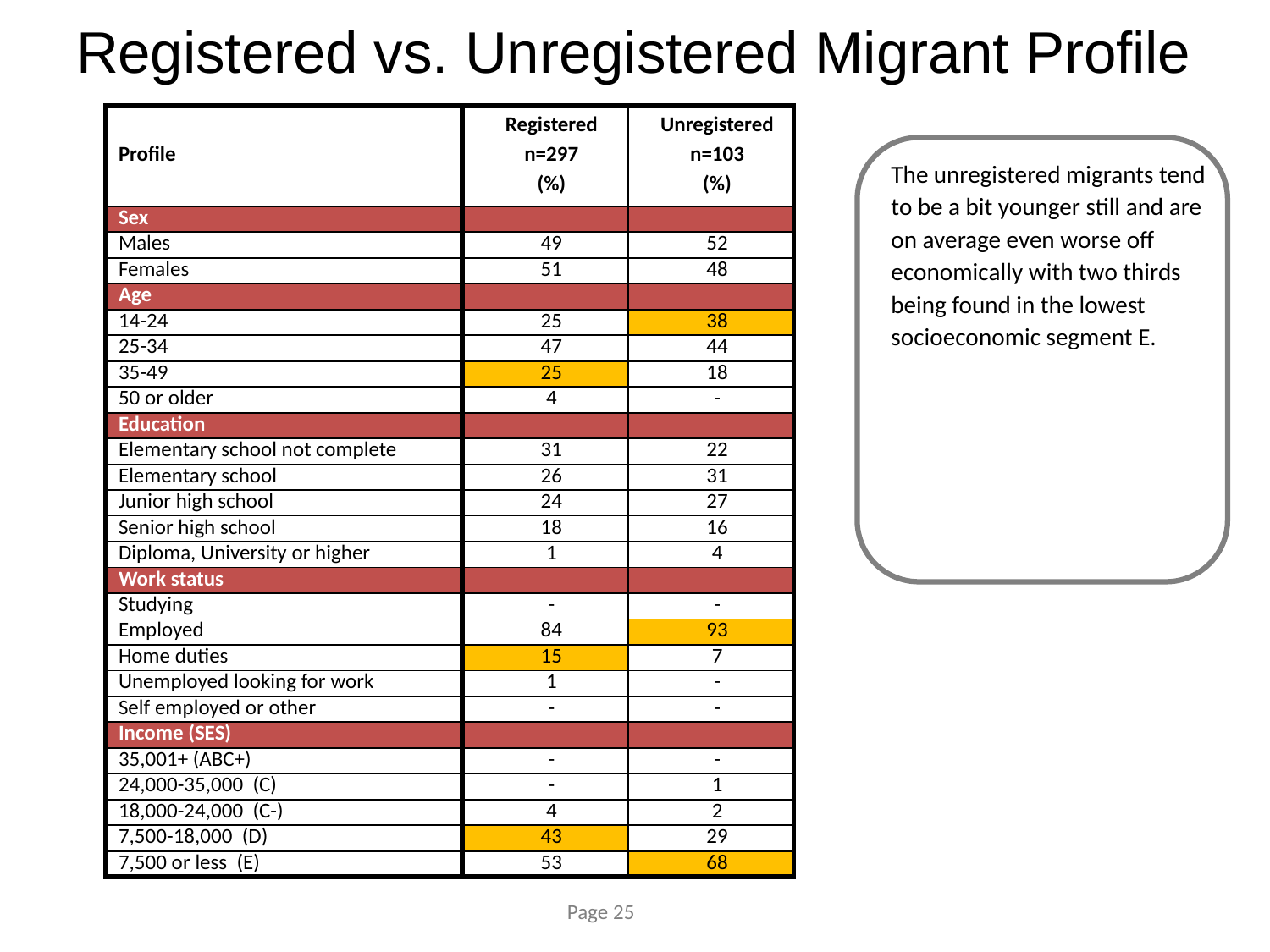

# Registered vs. Unregistered Migrant Profile
| Profile | Registered n=297 (%) | Unregistered n=103 (%) |
| --- | --- | --- |
| Sex |  |  |
| Males | 49 | 52 |
| Females | 51 | 48 |
| Age |  |  |
| 14-24 | 25 | 38 |
| 25-34 | 47 | 44 |
| 35-49 | 25 | 18 |
| 50 or older | 4 | - |
| Education |  |  |
| Elementary school not complete | 31 | 22 |
| Elementary school | 26 | 31 |
| Junior high school | 24 | 27 |
| Senior high school | 18 | 16 |
| Diploma, University or higher | 1 | 4 |
| Work status |  |  |
| Studying | - | - |
| Employed | 84 | 93 |
| Home duties | 15 | 7 |
| Unemployed looking for work | 1 | - |
| Self employed or other | - | - |
| Income (SES) |  |  |
| 35,001+ (ABC+) | - | - |
| 24,000-35,000 (C) | - | 1 |
| 18,000-24,000 (C-) | 4 | 2 |
| 7,500-18,000 (D) | 43 | 29 |
| 7,500 or less (E) | 53 | 68 |
The unregistered migrants tend to be a bit younger still and are on average even worse off economically with two thirds being found in the lowest socioeconomic segment E.